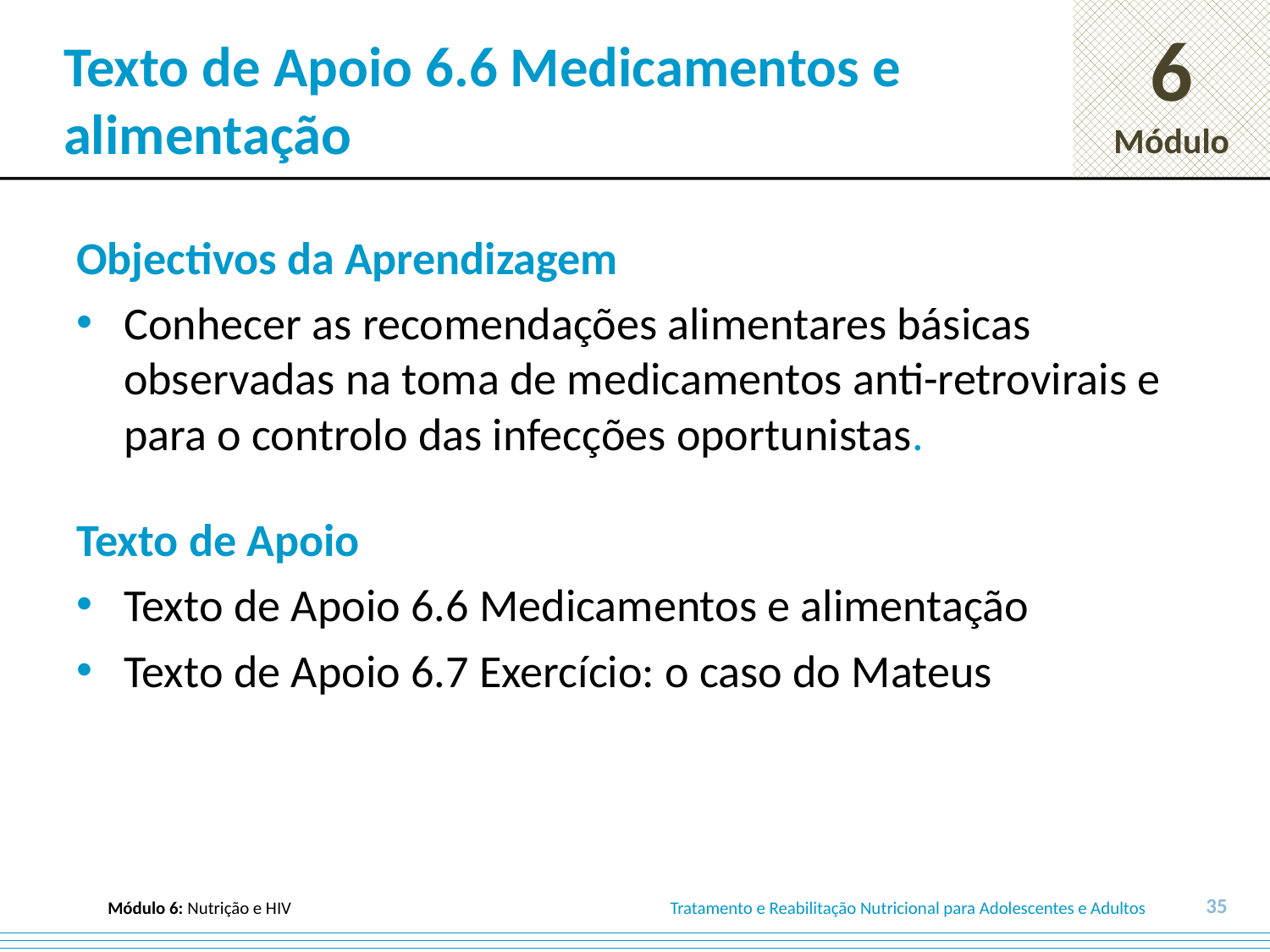

# Texto de Apoio 6.6 Medicamentos e alimentação
Objectivos da Aprendizagem
Conhecer as recomendações alimentares básicas observadas na toma de medicamentos anti-retrovirais e para o controlo das infecções oportunistas.

Texto de Apoio
Texto de Apoio 6.6 Medicamentos e alimentação
Texto de Apoio 6.7 Exercício: o caso do Mateus

35